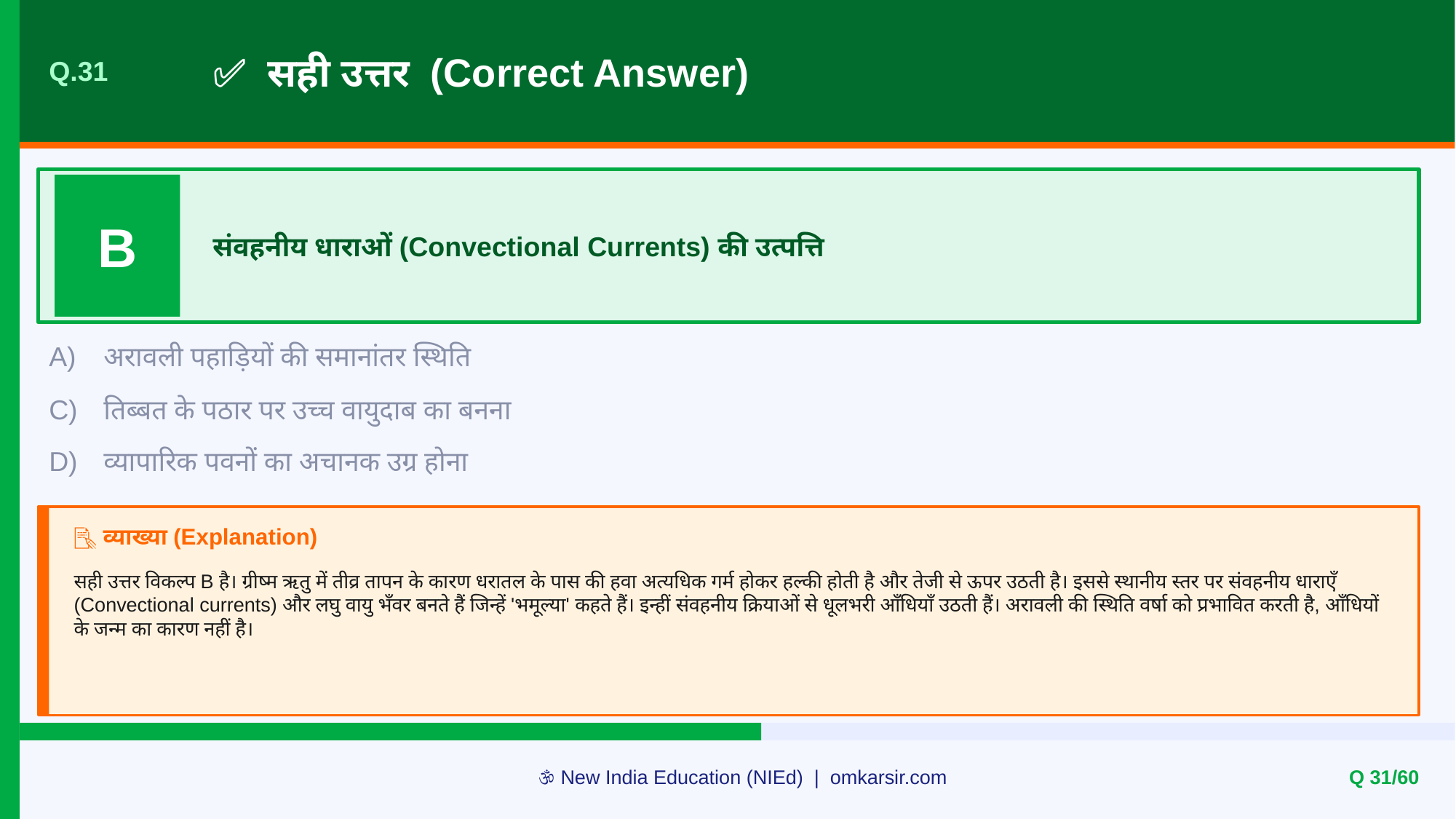

✅  सही उत्तर  (Correct Answer)
Q.31

B
संवहनीय धाराओं (Convectional Currents) की उत्पत्ति
A)
अरावली पहाड़ियों की समानांतर स्थिति
C)
तिब्बत के पठार पर उच्च वायुदाब का बनना
D)
व्यापारिक पवनों का अचानक उग्र होना

📝 व्याख्या (Explanation)
सही उत्तर विकल्प B है। ग्रीष्म ऋतु में तीव्र तापन के कारण धरातल के पास की हवा अत्यधिक गर्म होकर हल्की होती है और तेजी से ऊपर उठती है। इससे स्थानीय स्तर पर संवहनीय धाराएँ (Convectional currents) और लघु वायु भँवर बनते हैं जिन्हें 'भमूल्या' कहते हैं। इन्हीं संवहनीय क्रियाओं से धूलभरी आँधियाँ उठती हैं। अरावली की स्थिति वर्षा को प्रभावित करती है, आँधियों के जन्म का कारण नहीं है।

🕉️ New India Education (NIEd)  |  omkarsir.com
Q 31/60